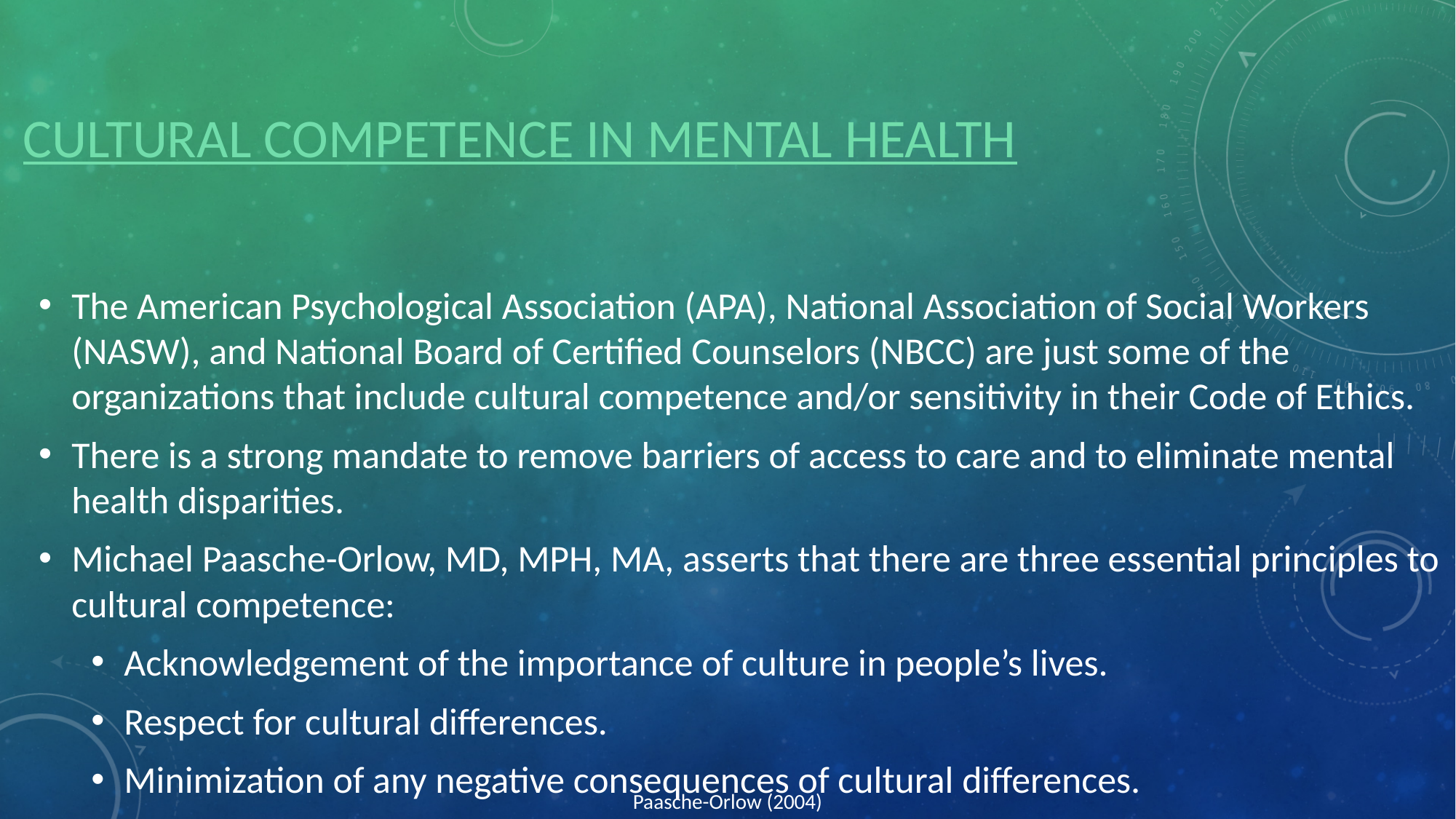

# Cultural Competence in Mental health
The American Psychological Association (APA), National Association of Social Workers (NASW), and National Board of Certified Counselors (NBCC) are just some of the organizations that include cultural competence and/or sensitivity in their Code of Ethics.
There is a strong mandate to remove barriers of access to care and to eliminate mental health disparities.
Michael Paasche-Orlow, MD, MPH, MA, asserts that there are three essential principles to cultural competence:
Acknowledgement of the importance of culture in people’s lives.
Respect for cultural differences.
Minimization of any negative consequences of cultural differences.

Paasche-Orlow (2004)